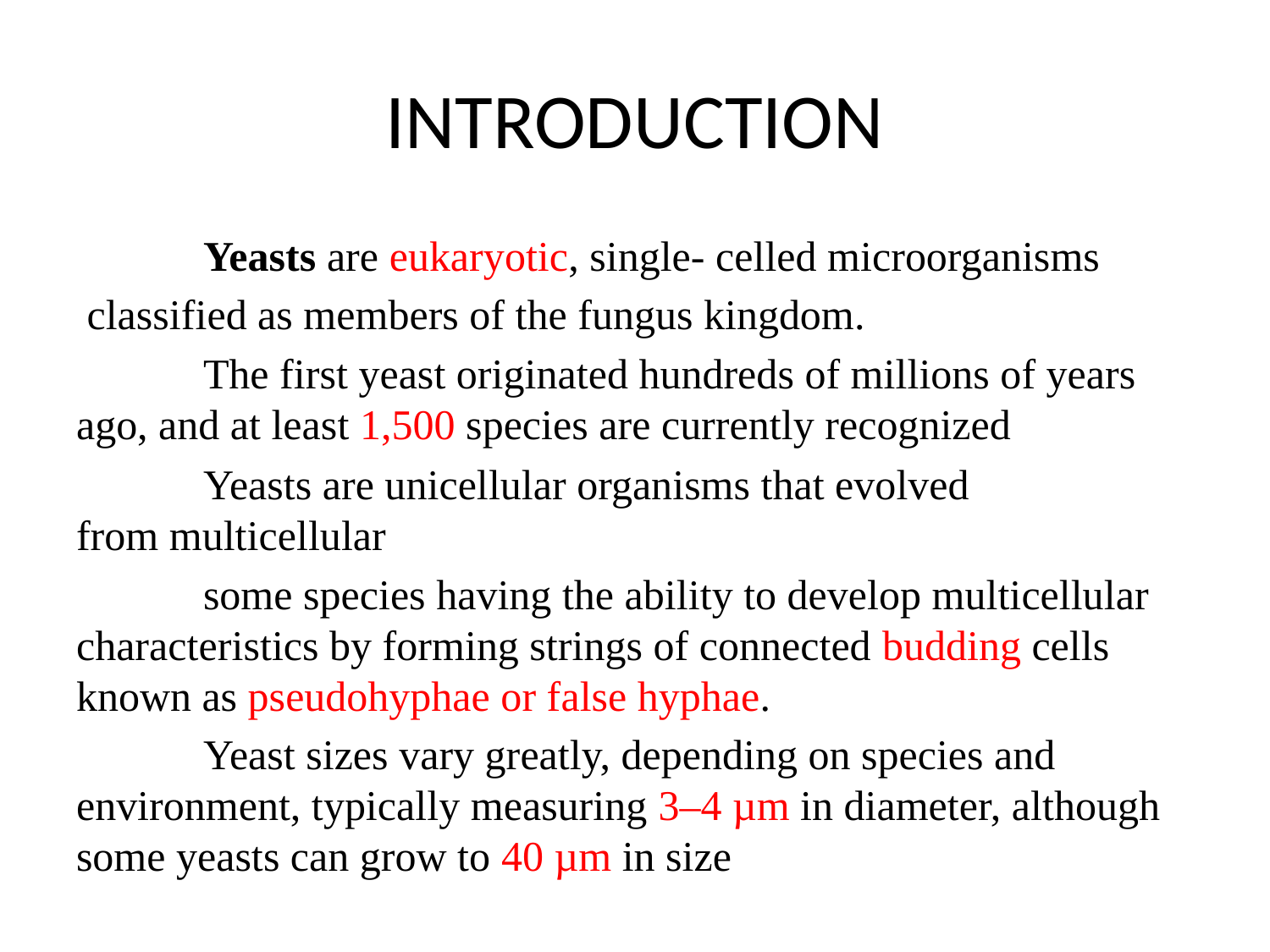

# INTRODUCTION
	Yeasts are eukaryotic, single- celled microorganisms
 classified as members of the fungus kingdom.
	The first yeast originated hundreds of millions of years ago, and at least 1,500 species are currently recognized
	Yeasts are unicellular organisms that evolved from multicellular
	some species having the ability to develop multicellular characteristics by forming strings of connected budding cells known as pseudohyphae or false hyphae.
	Yeast sizes vary greatly, depending on species and environment, typically measuring 3–4 µm in diameter, although some yeasts can grow to 40 µm in size